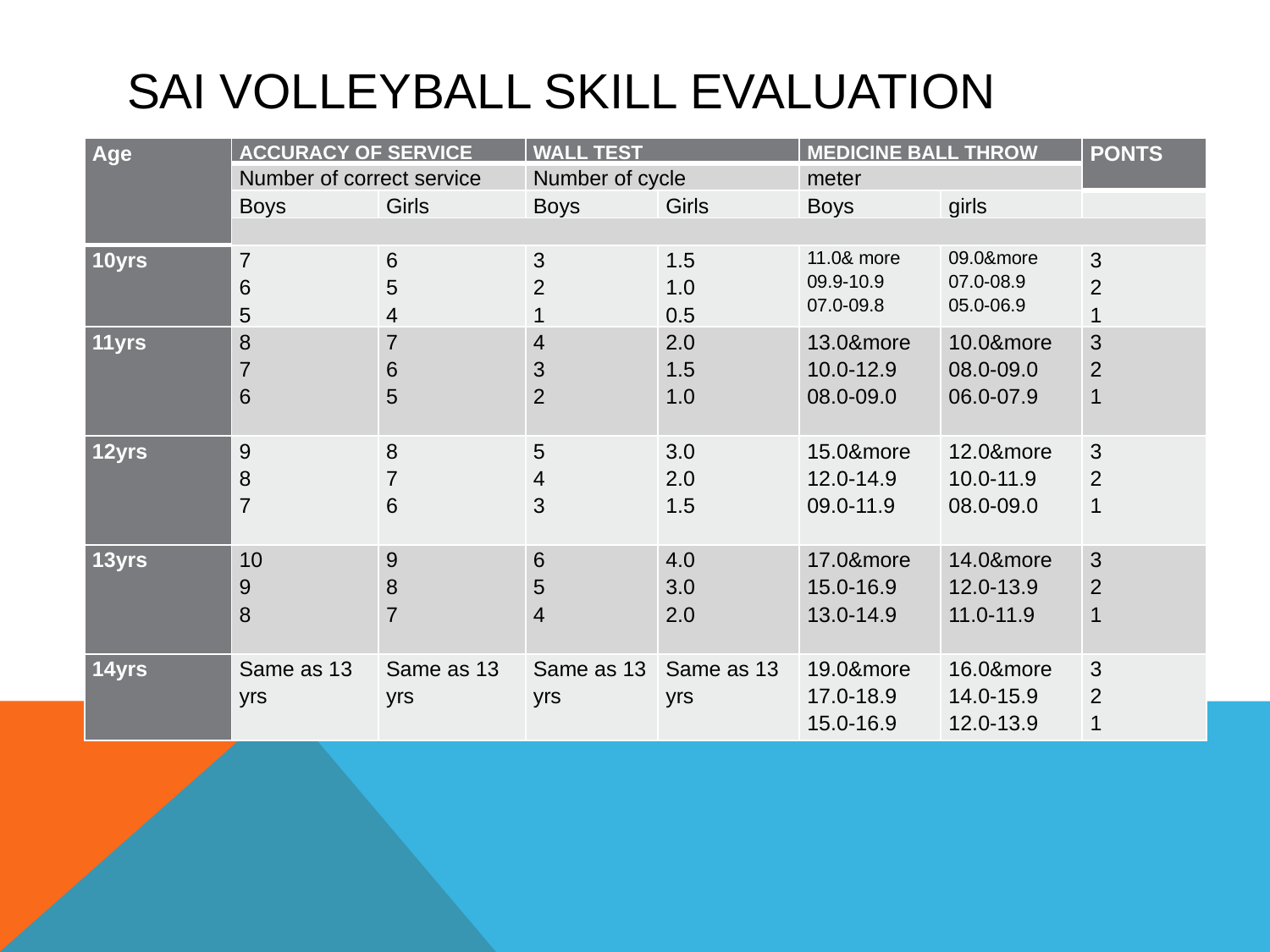

# Sai volleyball skill evaluation
| Age | ACCURACY OF SERVICE |  | WALL TEST |  | MEDICINE BALL THROW |  | PONTS |
| --- | --- | --- | --- | --- | --- | --- | --- |
|  | Number of correct service |  | Number of cycle |  | meter |  |  |
|  | Boys | Girls | Boys | Girls | Boys | girls |  |
|  |  |  |  |  |  |  |  |
| 10yrs | 7 6 5 | 6 5 4 | 3 2 1 | 1.5 1.0 0.5 | 11.0& more 09.9-10.9 07.0-09.8 | 09.0&more 07.0-08.9 05.0-06.9 | 3 2 1 |
| 11yrs | 8 7 6 | 7 6 5 | 4 3 2 | 2.0 1.5 1.0 | 13.0&more 10.0-12.9 08.0-09.0 | 10.0&more 08.0-09.0 06.0-07.9 | 3 2 1 |
| 12yrs | 9 8 7 | 8 7 6 | 5 4 3 | 3.0 2.0 1.5 | 15.0&more 12.0-14.9 09.0-11.9 | 12.0&more 10.0-11.9 08.0-09.0 | 3 2 1 |
| 13yrs | 10 9 8 | 9 8 7 | 6 5 4 | 4.0 3.0 2.0 | 17.0&more 15.0-16.9 13.0-14.9 | 14.0&more 12.0-13.9 11.0-11.9 | 3 2 1 |
| 14yrs | Same as 13 yrs | Same as 13 yrs | Same as 13 yrs | Same as 13 yrs | 19.0&more 17.0-18.9 15.0-16.9 | 16.0&more 14.0-15.9 12.0-13.9 | 3 2 1 |